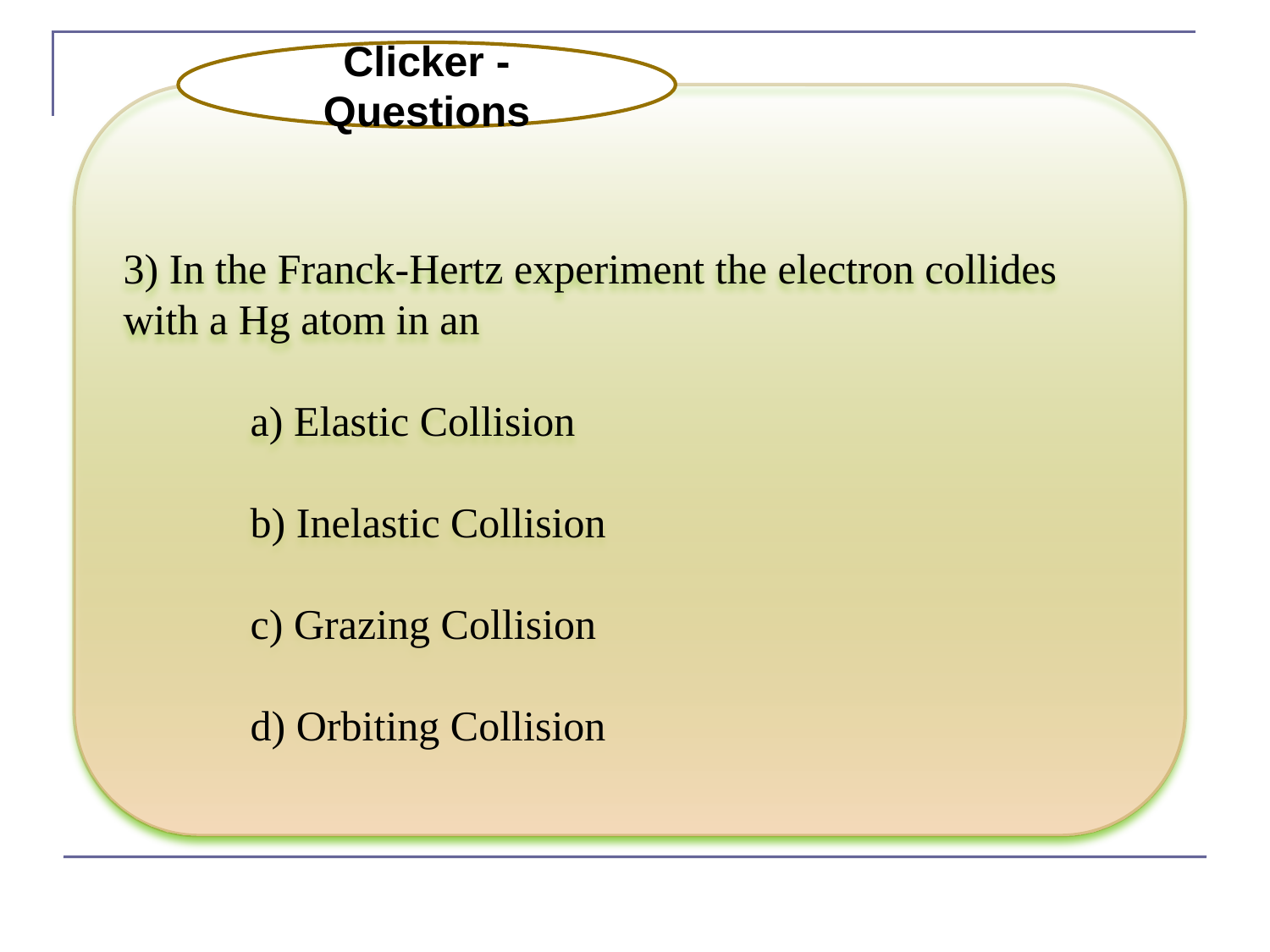

Clicker - Questions

3) In the Franck-Hertz experiment the electron collides with a Hg atom in an

	a) Elastic Collision

	b) Inelastic Collision

	c) Grazing Collision

	d) Orbiting Collision